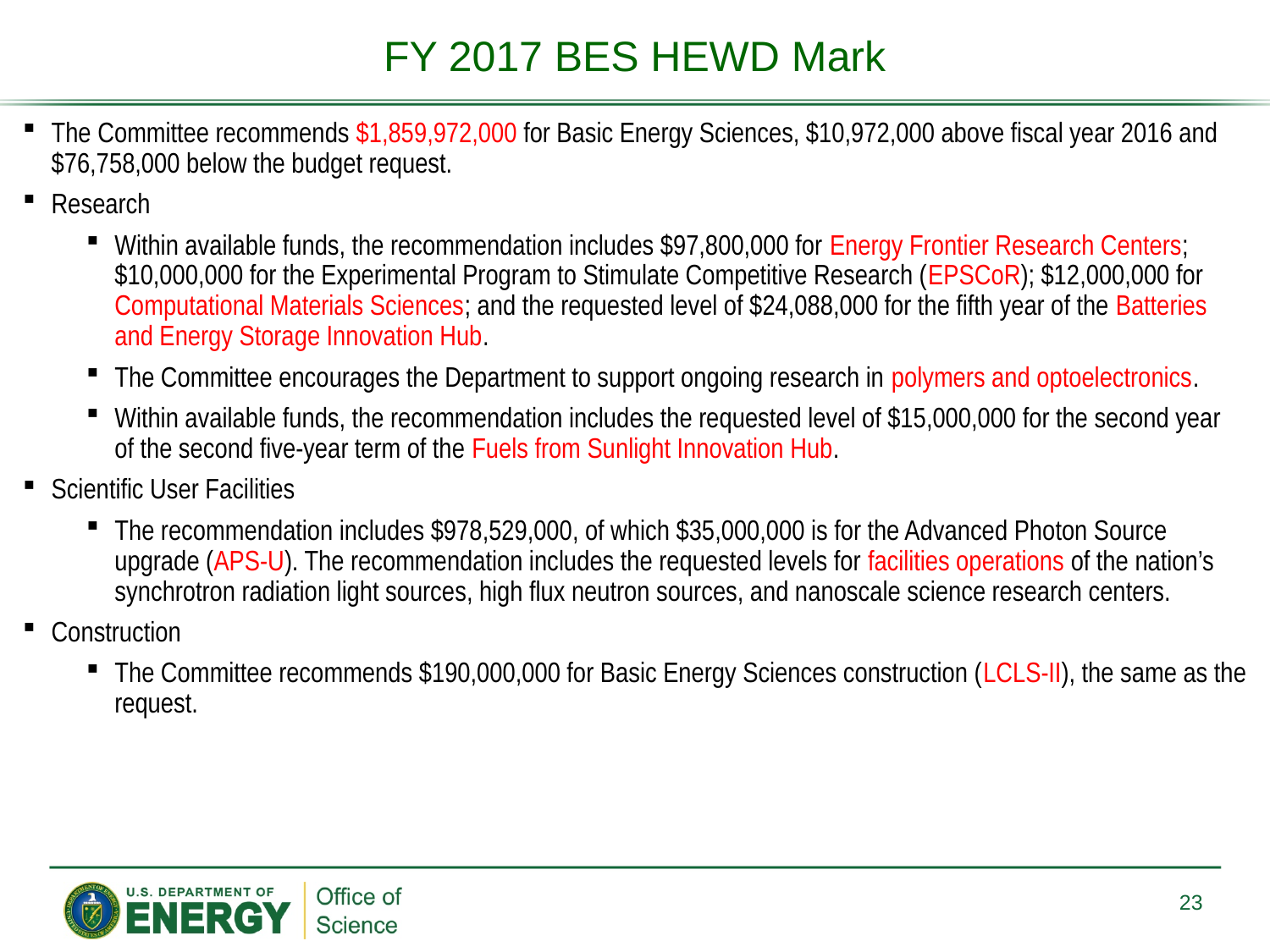

FY 2017 BES HEWD Mark
The Committee recommends $1,859,972,000 for Basic Energy Sciences, $10,972,000 above fiscal year 2016 and $76,758,000 below the budget request.
Research
Within available funds, the recommendation includes $97,800,000 for Energy Frontier Research Centers; $10,000,000 for the Experimental Program to Stimulate Competitive Research (EPSCoR); $12,000,000 for Computational Materials Sciences; and the requested level of $24,088,000 for the fifth year of the Batteries and Energy Storage Innovation Hub.
The Committee encourages the Department to support ongoing research in polymers and optoelectronics.
Within available funds, the recommendation includes the requested level of $15,000,000 for the second year of the second five-year term of the Fuels from Sunlight Innovation Hub.
Scientific User Facilities
The recommendation includes $978,529,000, of which $35,000,000 is for the Advanced Photon Source upgrade (APS-U). The recommendation includes the requested levels for facilities operations of the nation’s synchrotron radiation light sources, high flux neutron sources, and nanoscale science research centers.
Construction
The Committee recommends $190,000,000 for Basic Energy Sciences construction (LCLS-II), the same as the request.
23